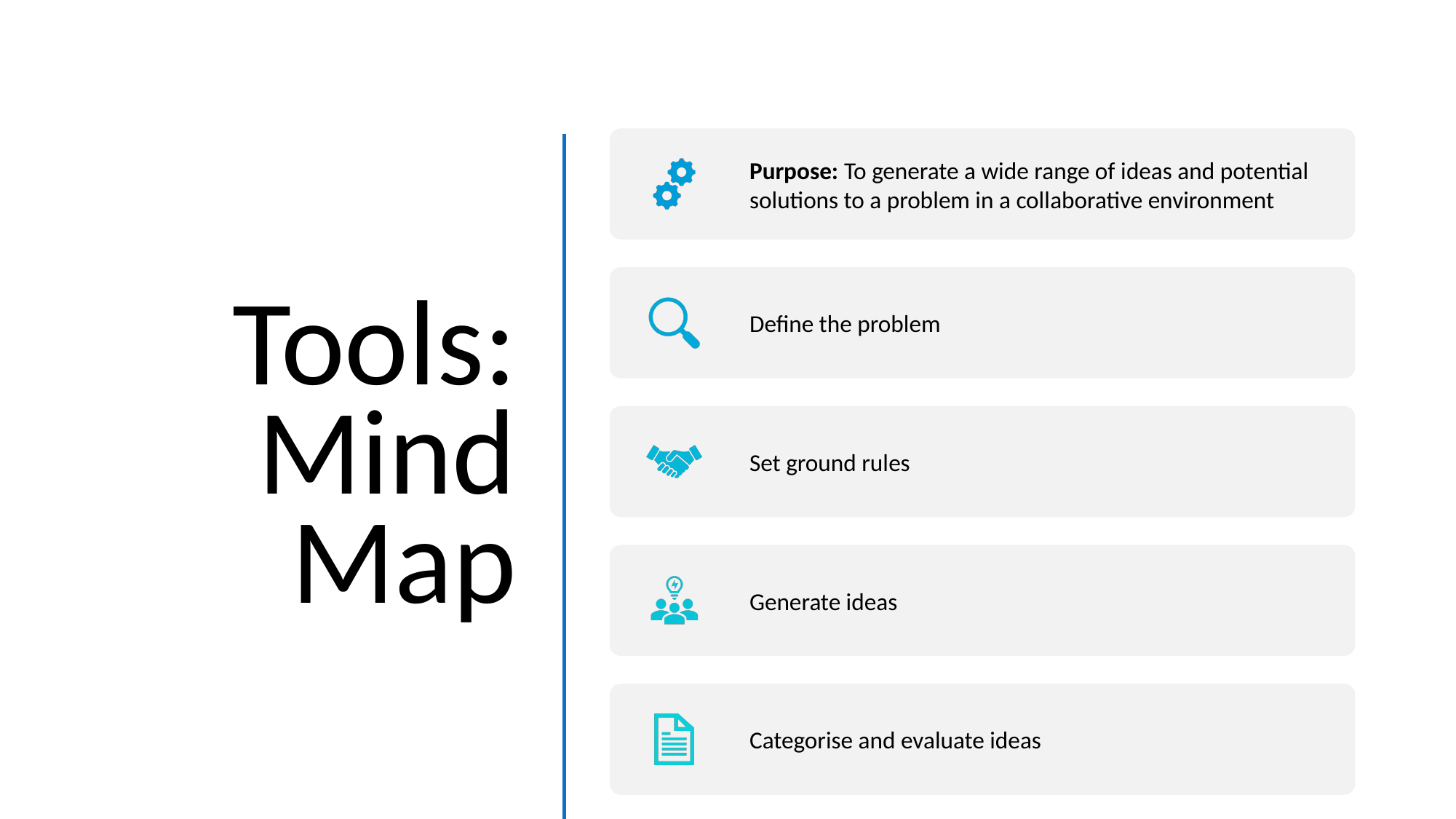

Tools: Mind Map
Purpose: To generate a wide range of ideas and potential solutions to a problem in a collaborative environment
Define the problem
Set ground rules
Generate ideas
Categorise and evaluate ideas